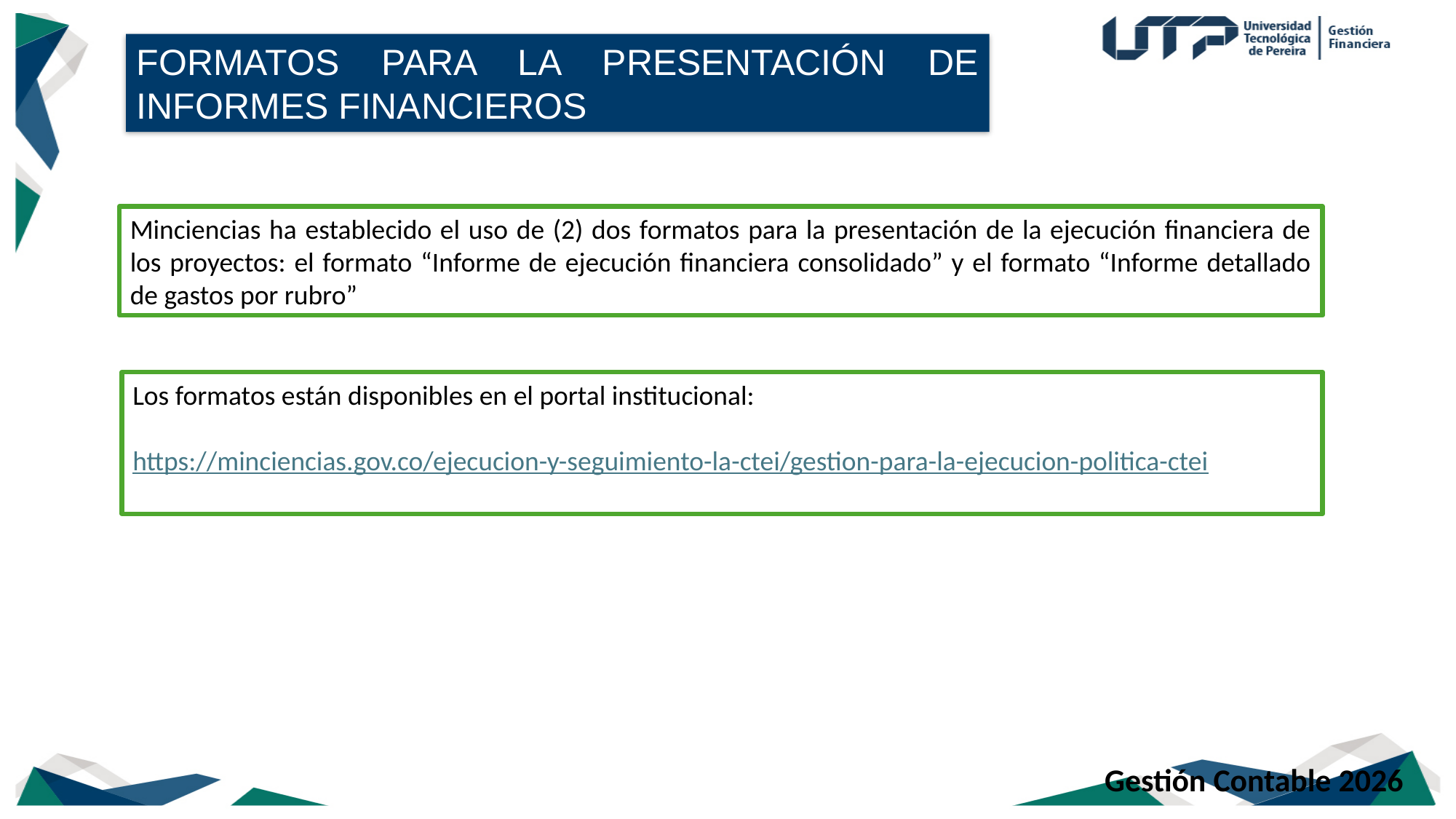

FORMATOS PARA LA PRESENTACIÓN DE INFORMES FINANCIEROS

Minciencias ha establecido el uso de (2) dos formatos para la presentación de la ejecución financiera de los proyectos: el formato “Informe de ejecución financiera consolidado” y el formato “Informe detallado de gastos por rubro”
Los formatos están disponibles en el portal institucional:

https://minciencias.gov.co/ejecucion-y-seguimiento-la-ctei/gestion-para-la-ejecucion-politica-ctei

Gestión Contable 2026